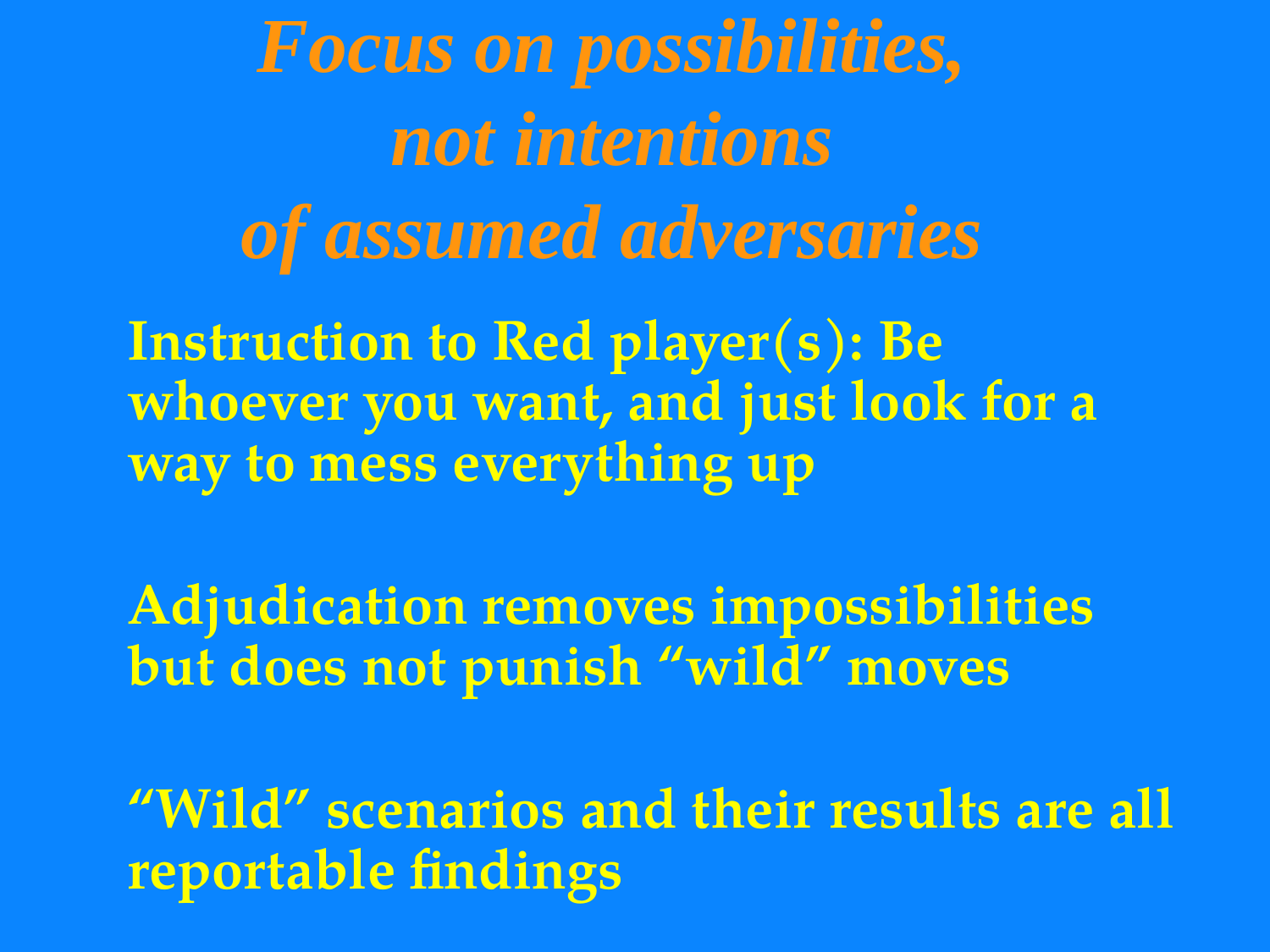

Focus on possibilities,
not intentions
of assumed adversaries
Instruction to Red player(s): Be whoever you want, and just look for a way to mess everything up

Adjudication removes impossibilities but does not punish “wild” moves

“Wild” scenarios and their results are all reportable findings